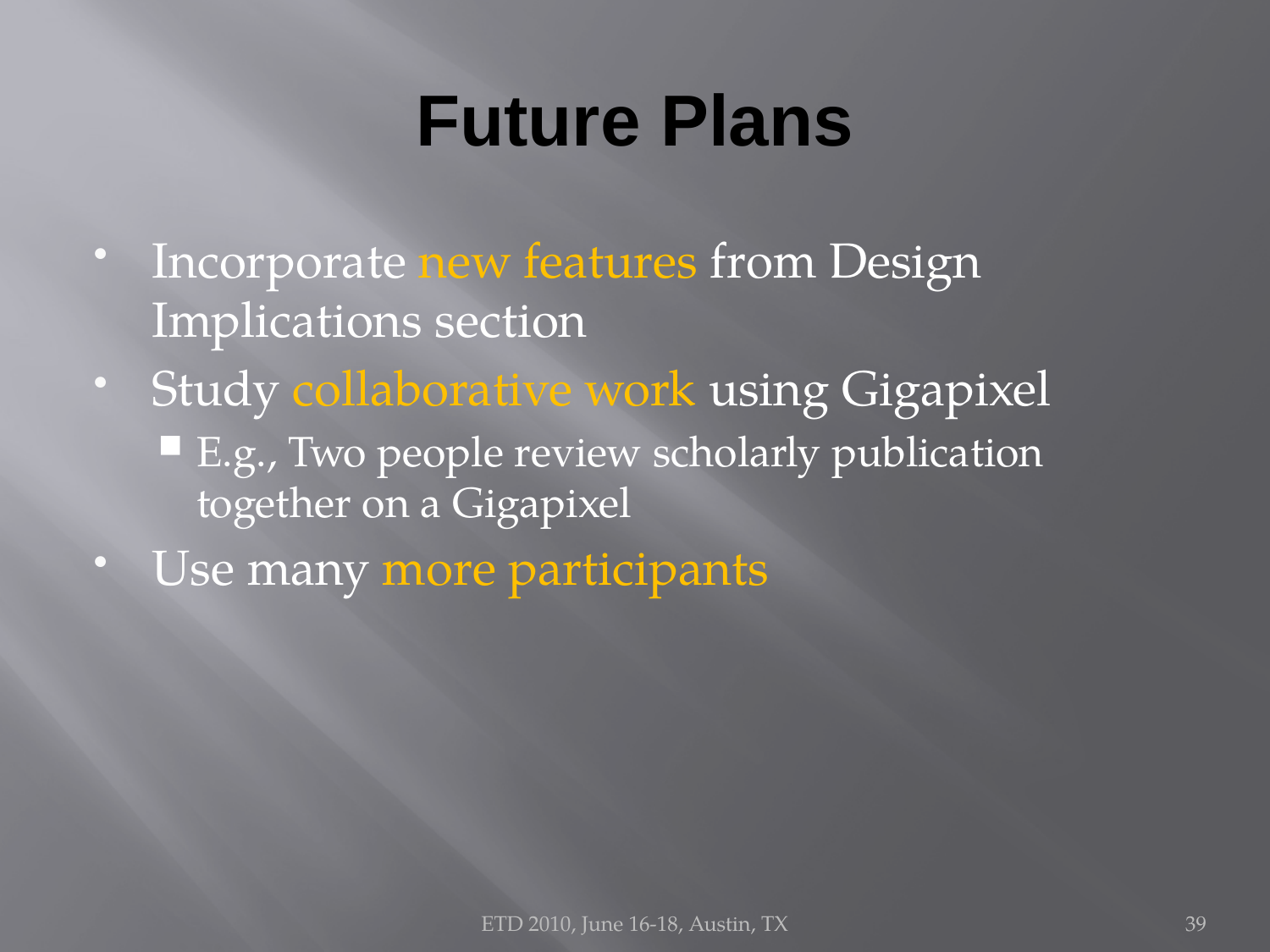

# Future Plans
Incorporate new features from Design Implications section
Study collaborative work using Gigapixel
E.g., Two people review scholarly publication together on a Gigapixel
Use many more participants

ETD 2010, June 16-18, Austin, TX
39